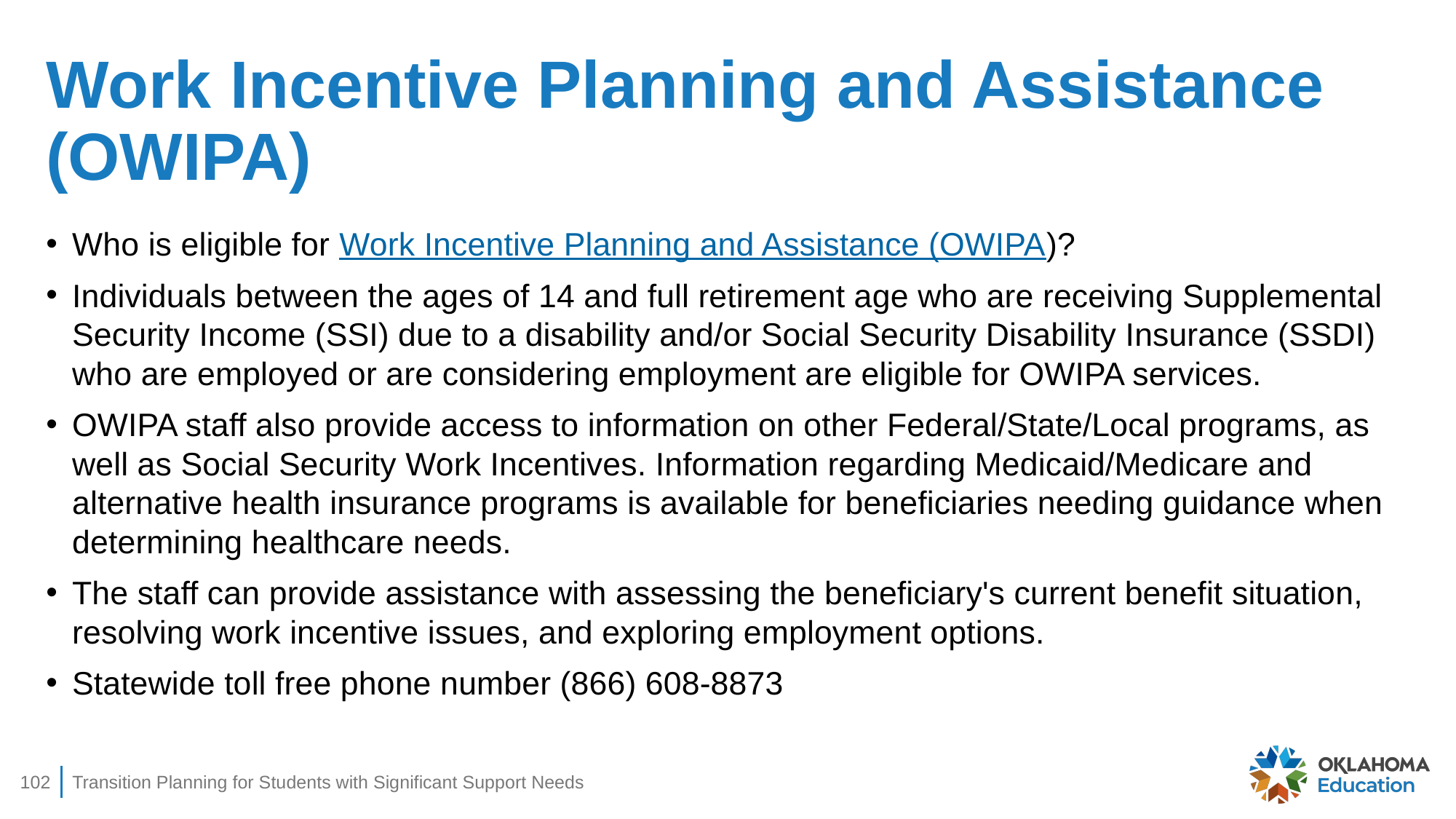

# Work Incentive Planning and Assistance (OWIPA)
Who is eligible for Work Incentive Planning and Assistance (OWIPA)?
Individuals between the ages of 14 and full retirement age who are receiving Supplemental Security Income (SSI) due to a disability and/or Social Security Disability Insurance (SSDI) who are employed or are considering employment are eligible for OWIPA services.
OWIPA staff also provide access to information on other Federal/State/Local programs, as well as Social Security Work Incentives. Information regarding Medicaid/Medicare and alternative health insurance programs is available for beneficiaries needing guidance when determining healthcare needs.
The staff can provide assistance with assessing the beneficiary's current benefit situation, resolving work incentive issues, and exploring employment options.
Statewide toll free phone number (866) 608-8873
102
Transition Planning for Students with Significant Support Needs